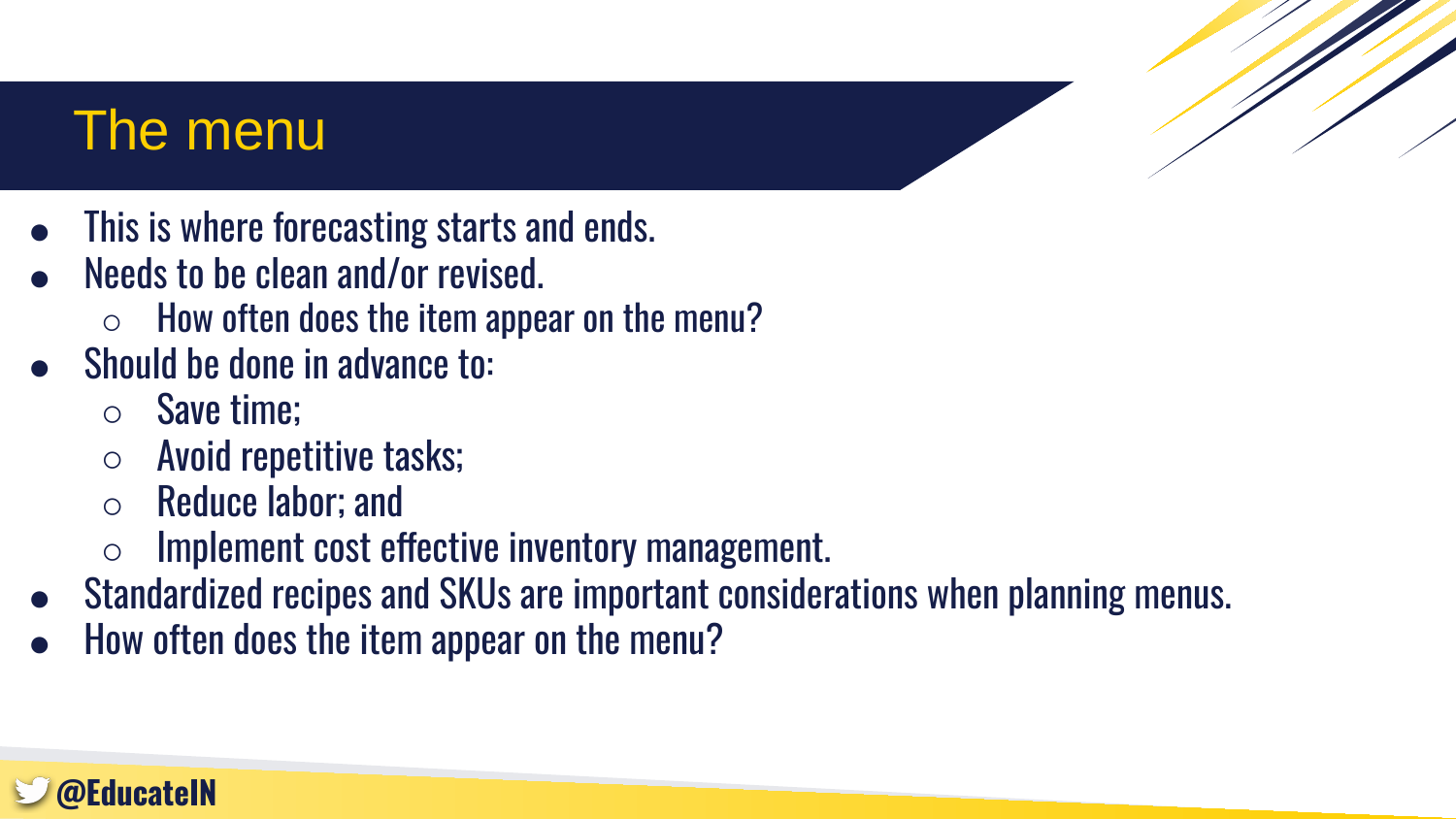

# The menu
This is where forecasting starts and ends.
Needs to be clean and/or revised.
How often does the item appear on the menu?
Should be done in advance to:
Save time;
Avoid repetitive tasks;
Reduce labor; and
Implement cost effective inventory management.
Standardized recipes and SKUs are important considerations when planning menus.
How often does the item appear on the menu?